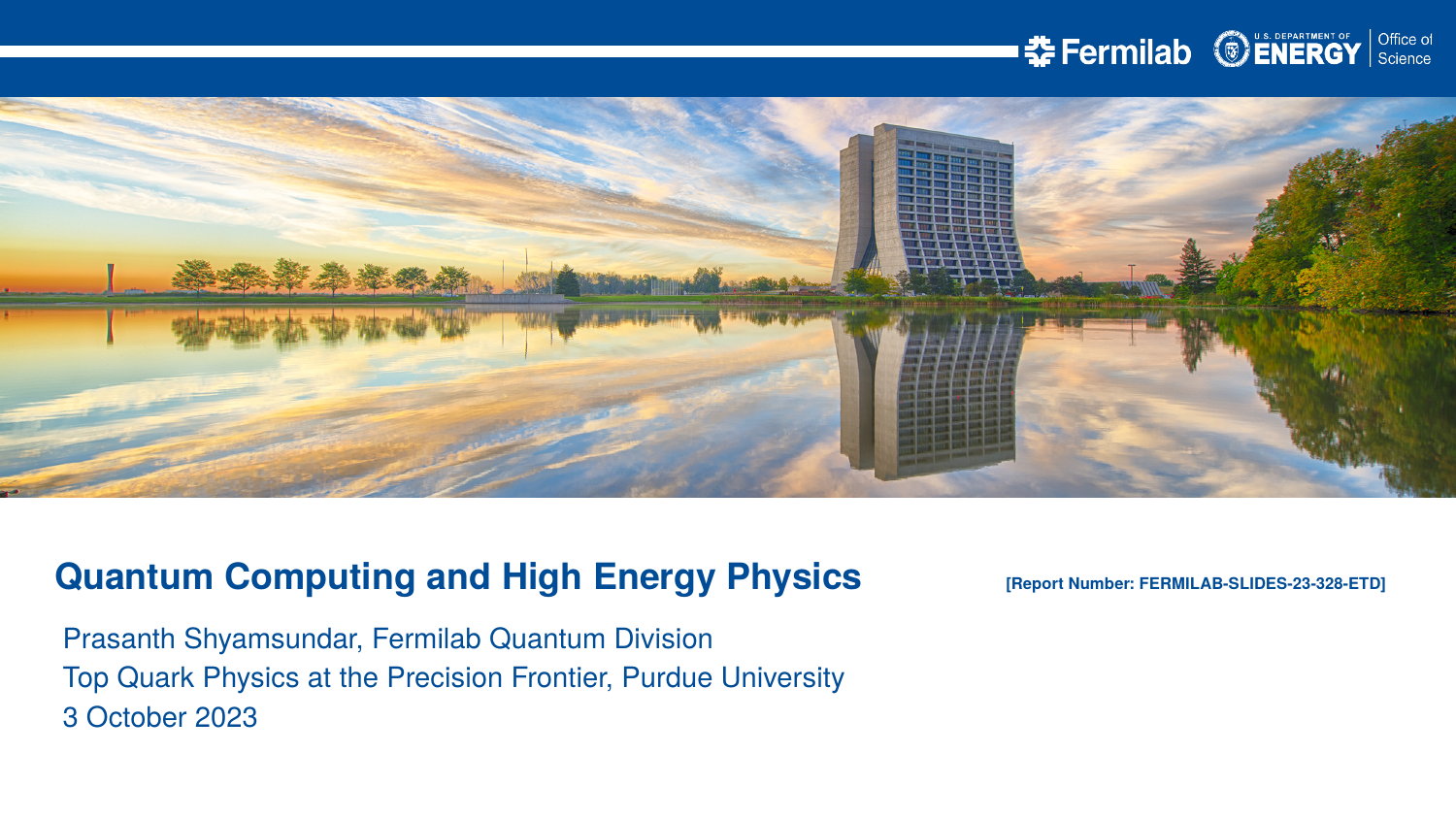

Quantum Computing and High Energy Physics              [Report Number: FERMILAB-SLIDES-23-328-ETD]
Prasanth Shyamsundar, Fermilab Quantum Division
Top Quark Physics at the Precision Frontier, Purdue University
3 October 2023